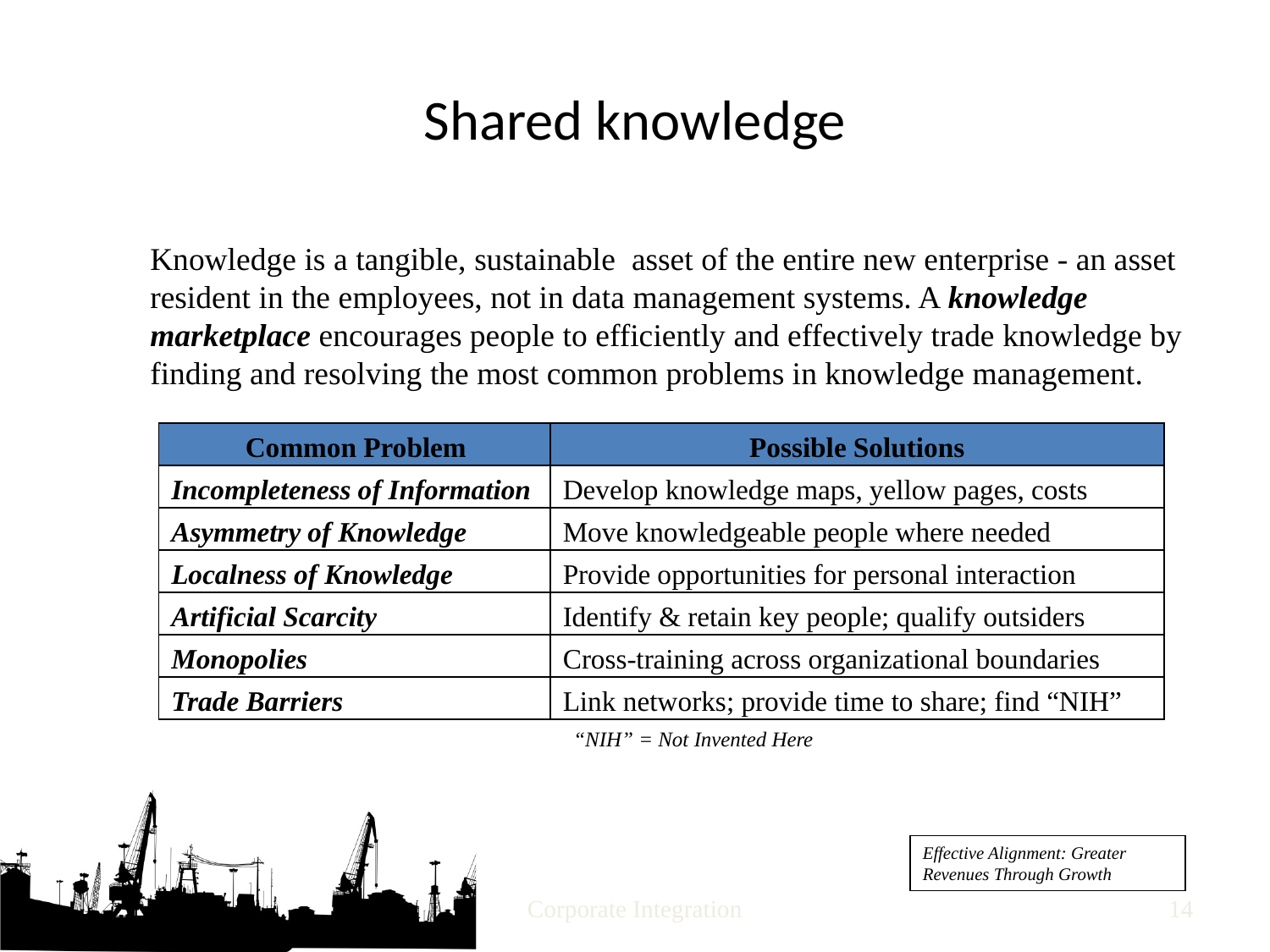

# Shared knowledge
Knowledge is a tangible, sustainable  asset of the entire new enterprise - an asset  resident in the employees, not in data management systems. A knowledge marketplace encourages people to efficiently and effectively trade knowledge by finding and resolving the most common problems in knowledge management.

Common Problem

Possible Solutions

Incompleteness of Information

Develop knowledge maps, yellow pages, costs

Asymmetry of Knowledge

Move knowledgeable people where needed

Localness of Knowledge

Provide opportunities for personal interaction

Artificial Scarcity

Identify & retain key people; qualify outsiders

Monopolies

Cross-training across organizational boundaries

Trade Barriers

Link networks; provide time to share; find “NIH”
“NIH” = Not Invented Here

Effective Alignment: Greater Revenues Through Growth
Corporate Integration
14